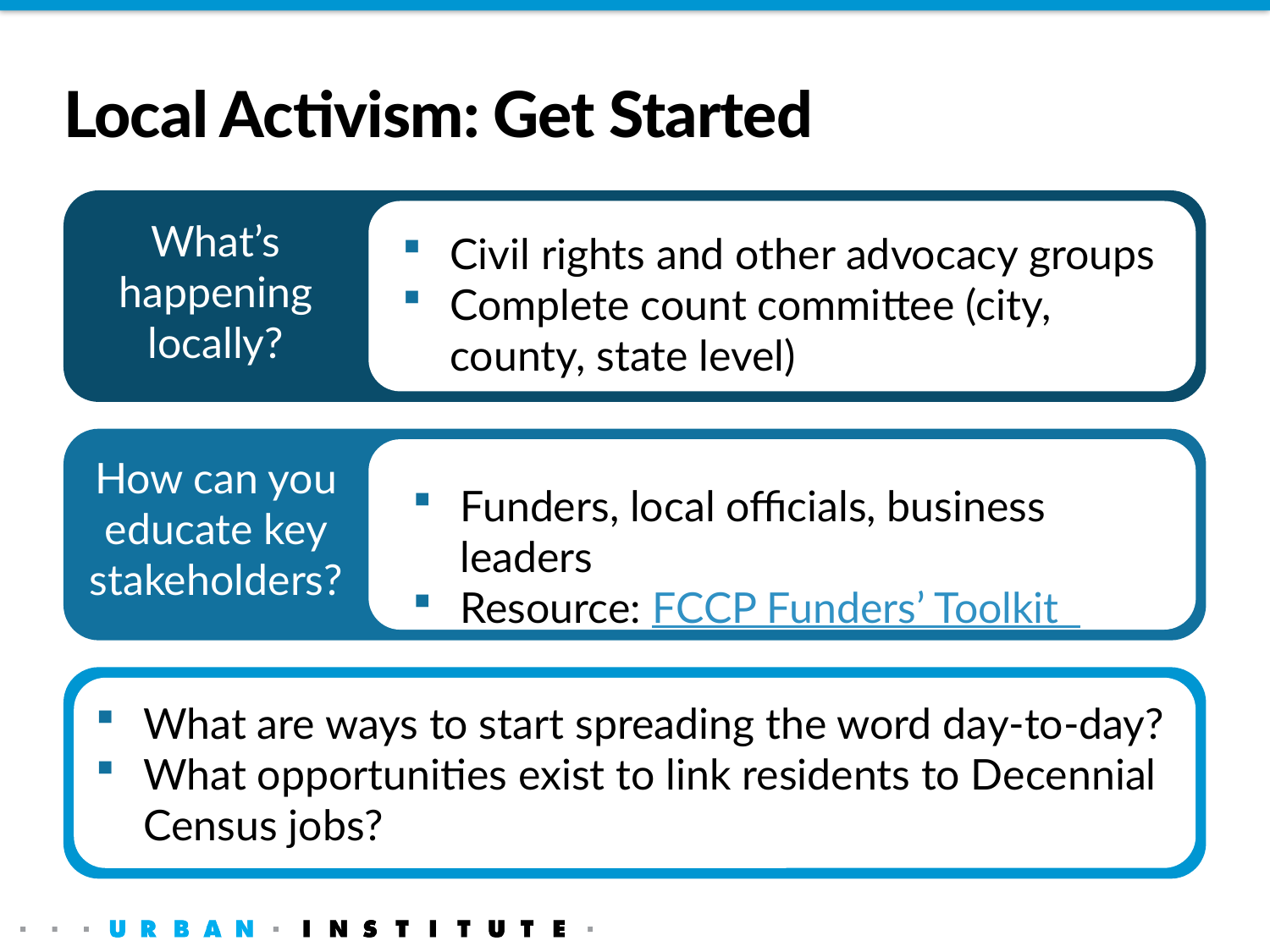

# Local Activism: Get Started

What’s happening locally?
z
Civil rights and other advocacy groups
Complete count committee (city, county, state level)

How can you educate key stakeholders?
z
Funders, local officials, business leaders
Resource: FCCP Funders’ Toolkit

What are ways to start spreading the word day-to-day?
What opportunities exist to link residents to Decennial Census jobs?